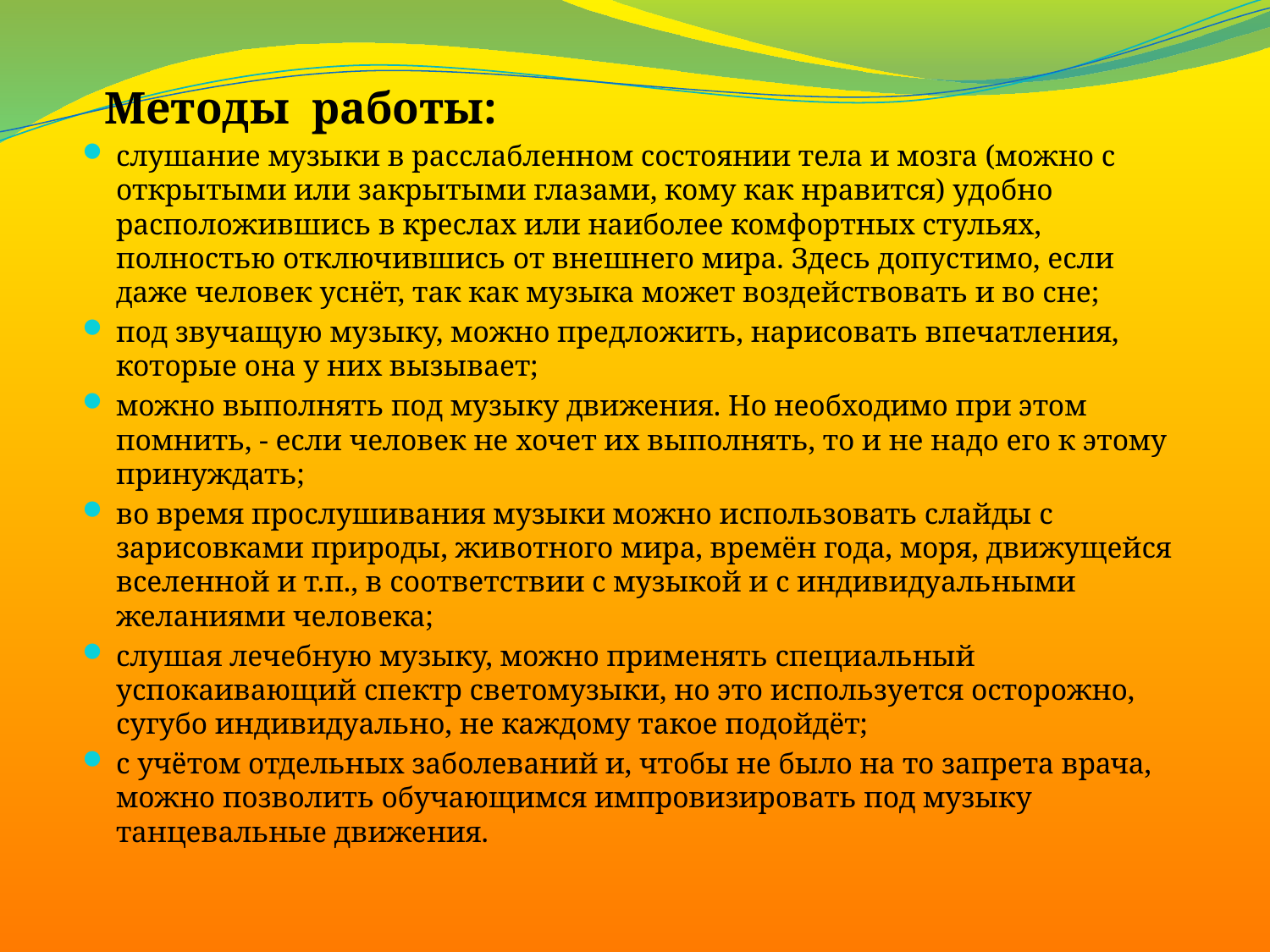

Методы  работы:
слушание музыки в расслабленном состоянии тела и мозга (можно с открытыми или закрытыми глазами, кому как нравится) удобно расположившись в креслах или наиболее комфортных стульях, полностью отключившись от внешнего мира. Здесь допустимо, если даже человек уснёт, так как музыка может воздействовать и во сне;
под звучащую музыку, можно предложить, нарисовать впечатления, которые она у них вызывает;
можно выполнять под музыку движения. Но необходимо при этом помнить, - если человек не хочет их выполнять, то и не надо его к этому принуждать;
во время прослушивания музыки можно использовать слайды с зарисовками природы, животного мира, времён года, моря, движущейся вселенной и т.п., в соответствии с музыкой и с индивидуальными желаниями человека;
слушая лечебную музыку, можно применять специальный успокаивающий спектр светомузыки, но это используется осторожно, сугубо индивидуально, не каждому такое подойдёт;
с учётом отдельных заболеваний и, чтобы не было на то запрета врача, можно позволить обучающимся импровизировать под музыку танцевальные движения.